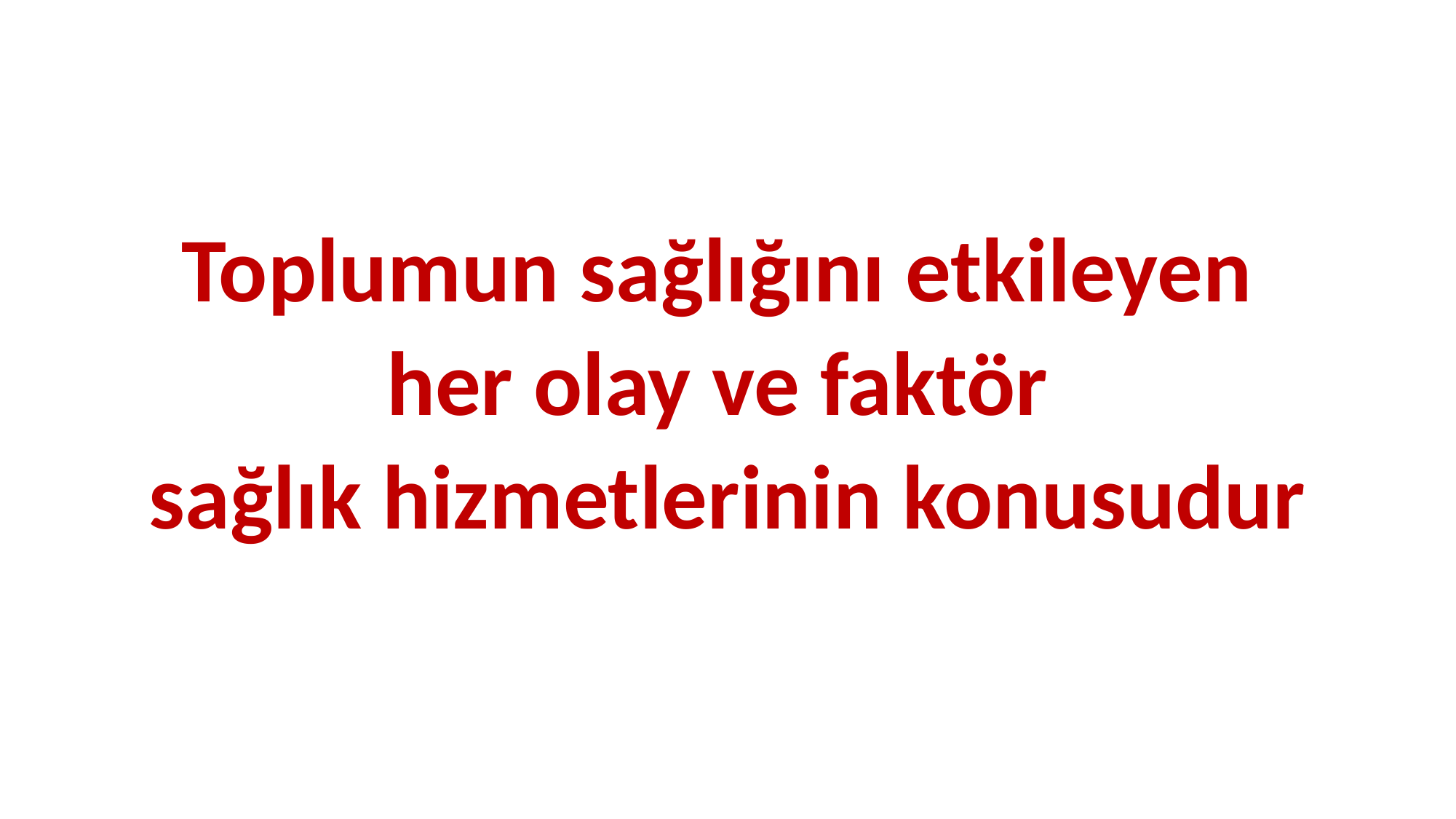

#
Toplumun sağlığını etkileyen
her olay ve faktör
sağlık hizmetlerinin konusudur